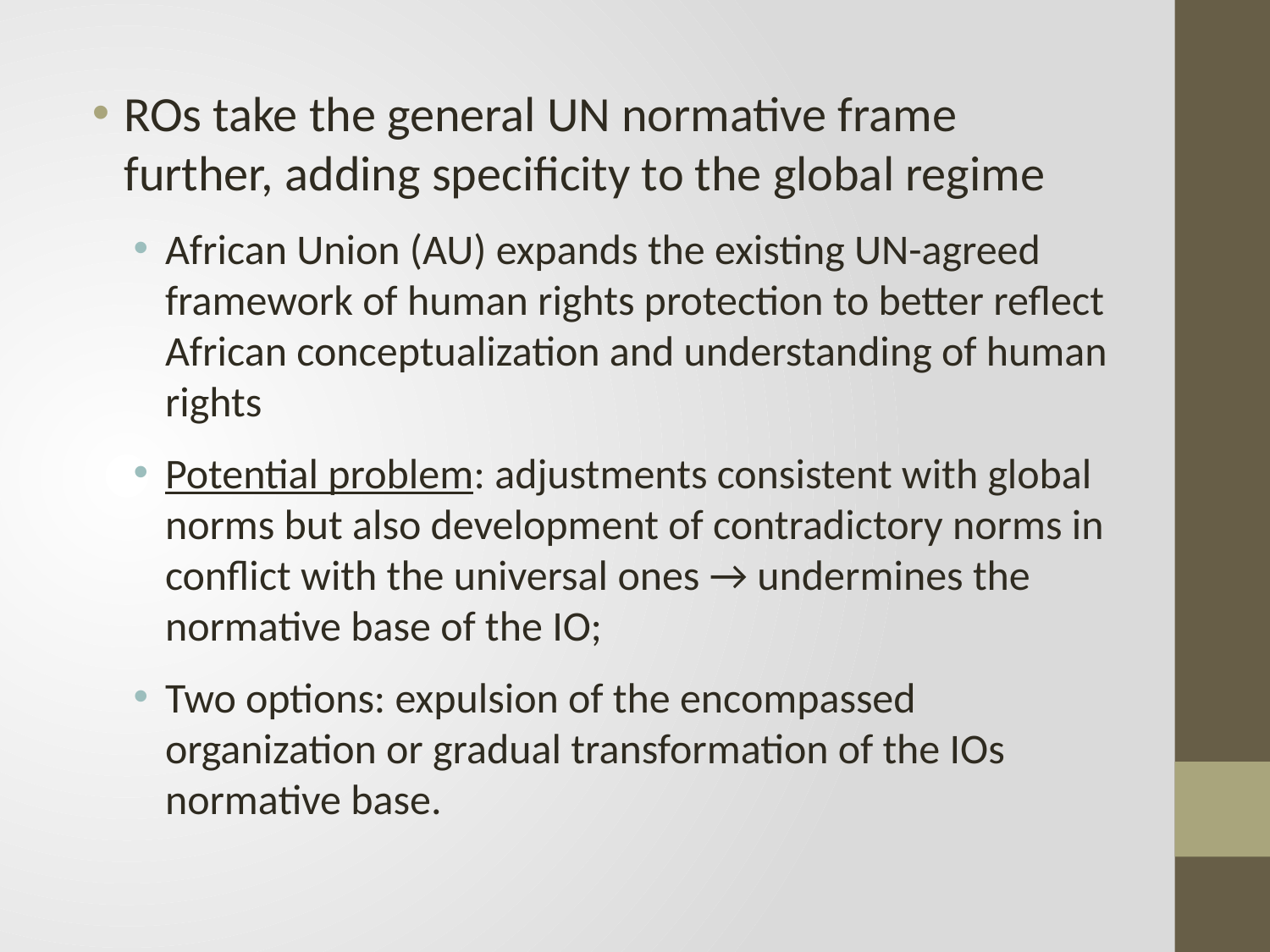

ROs take the general UN normative frame further, adding specificity to the global regime
African Union (AU) expands the existing UN-agreed framework of human rights protection to better reflect African conceptualization and understanding of human rights
Potential problem: adjustments consistent with global norms but also development of contradictory norms in conflict with the universal ones → undermines the normative base of the IO;
Two options: expulsion of the encompassed organization or gradual transformation of the IOs normative base.